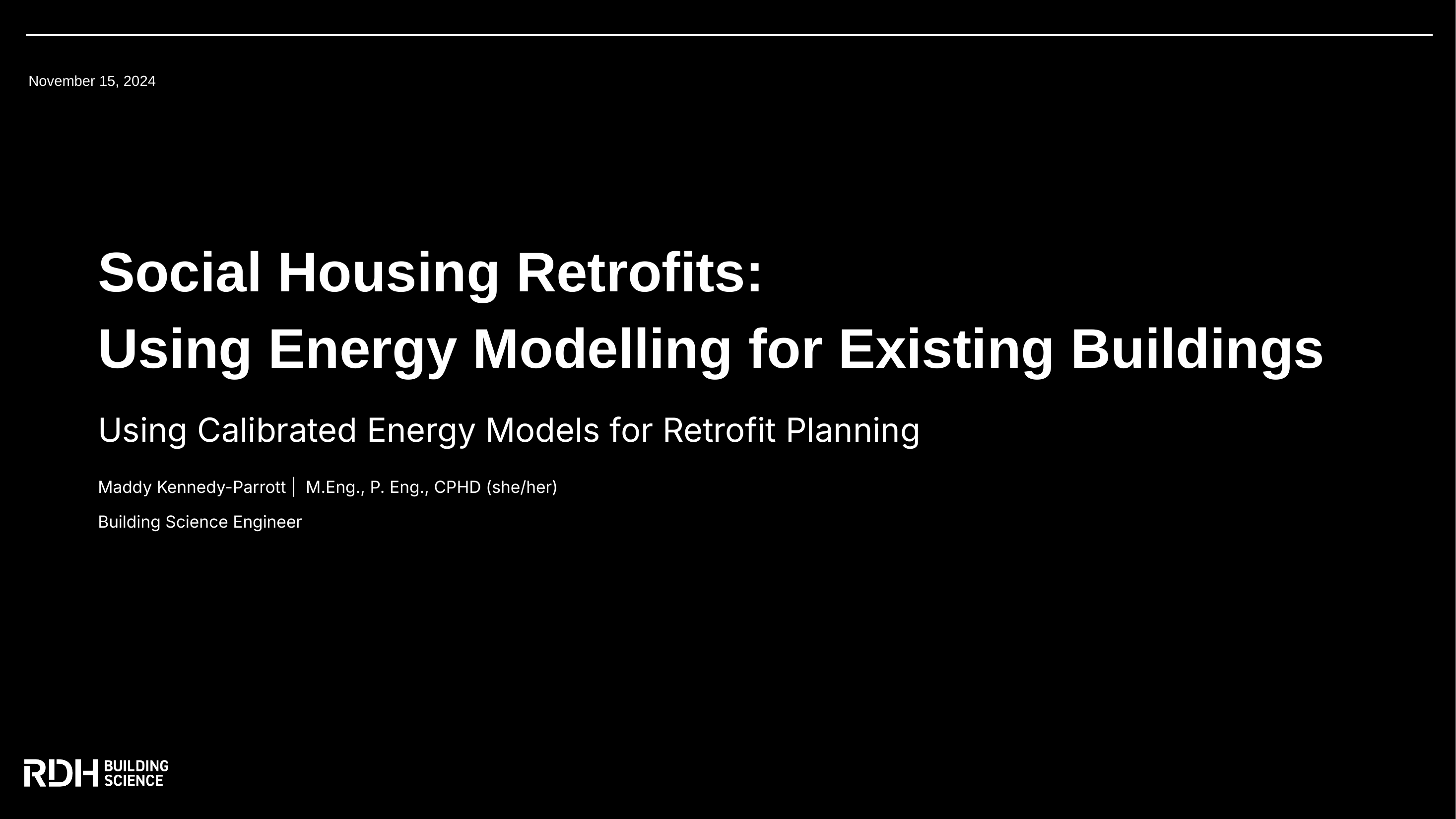

November 15, 2024
Social Housing Retrofits:
Using Energy Modelling for Existing Buildings
Using Calibrated Energy Models for Retrofit Planning
Maddy Kennedy-Parrott |  M.Eng., P. Eng., CPHD (she/her)
Building Science Engineer